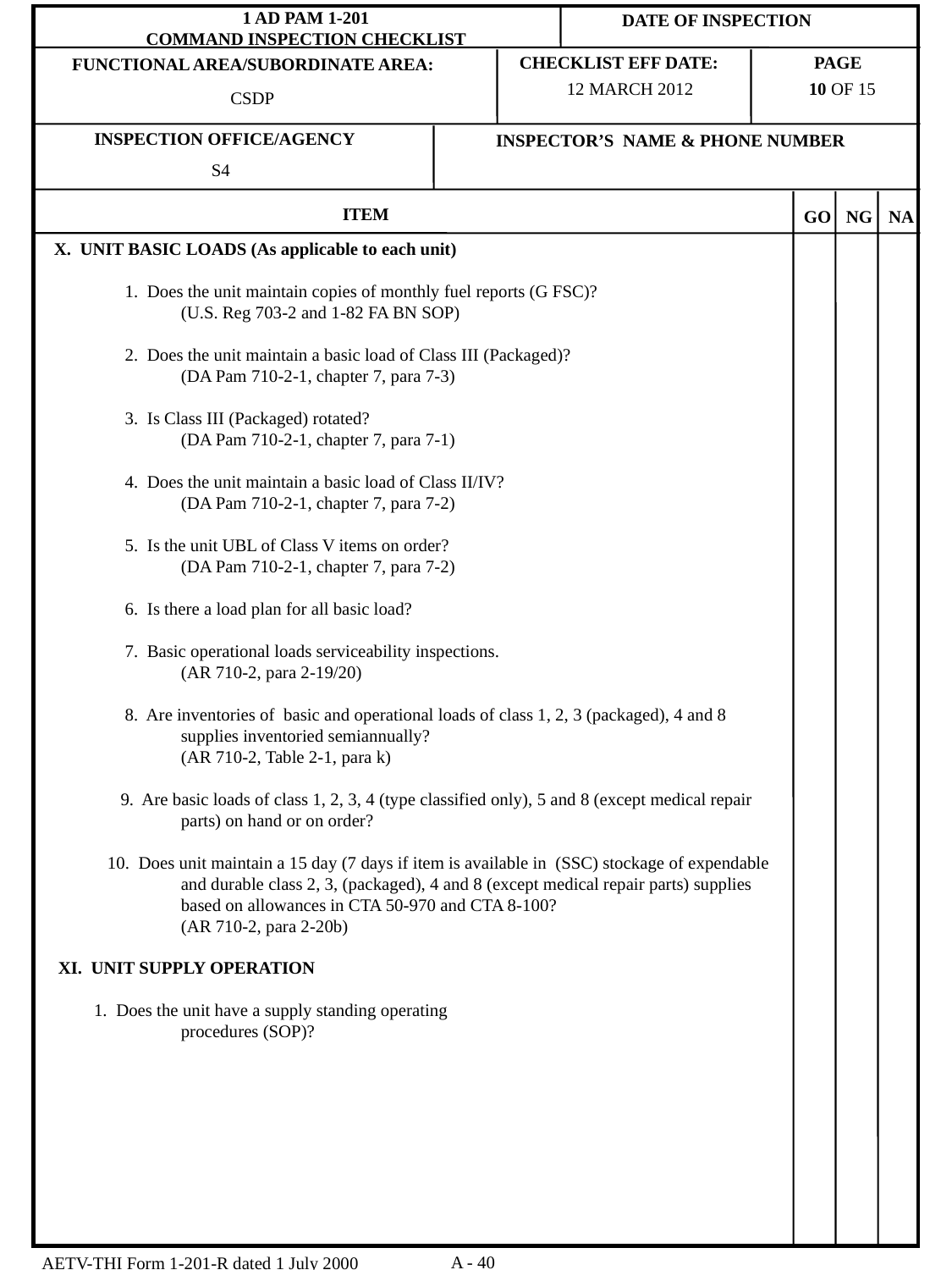

12 MARCH 2012
      10 OF 15
CSDP
S4
X.  UNIT BASIC LOADS (As applicable to each unit)

                1.  Does the unit maintain copies of monthly fuel reports (G FSC)?
	(U.S. Reg 703-2 and 1-82 FA BN SOP)

                2.  Does the unit maintain a basic load of Class III (Packaged)?
	(DA Pam 710-2-1, chapter 7, para 7-3)

                3.  Is Class III (Packaged) rotated?
	(DA Pam 710-2-1, chapter 7, para 7-1)

                4.  Does the unit maintain a basic load of Class II/IV?
	(DA Pam 710-2-1, chapter 7, para 7-2)

                5.  Is the unit UBL of Class V items on order?
	(DA Pam 710-2-1, chapter 7, para 7-2)

                6.  Is there a load plan for all basic load?

                7.  Basic operational loads serviceability inspections.
	(AR 710-2, para 2-19/20)

                8.  Are inventories of  basic and operational loads of class 1, 2, 3 (packaged), 4 and 8 	supplies inventoried semiannually?
	(AR 710-2, Table 2-1, para k)

               9.  Are basic loads of class 1, 2, 3, 4 (type classified only), 5 and 8 (except medical repair 	parts) on hand or on order?

            10.  Does unit maintain a 15 day (7 days if item is available in  (SSC) stockage of expendable 	and durable class 2, 3, (packaged), 4 and 8 (except medical repair parts) supplies
	based on allowances in CTA 50-970 and CTA 8-100?
	(AR 710-2, para 2-20b)

 XI.  UNIT SUPPLY OPERATION

         1.  Does the unit have a supply standing operating
	procedures (SOP)?